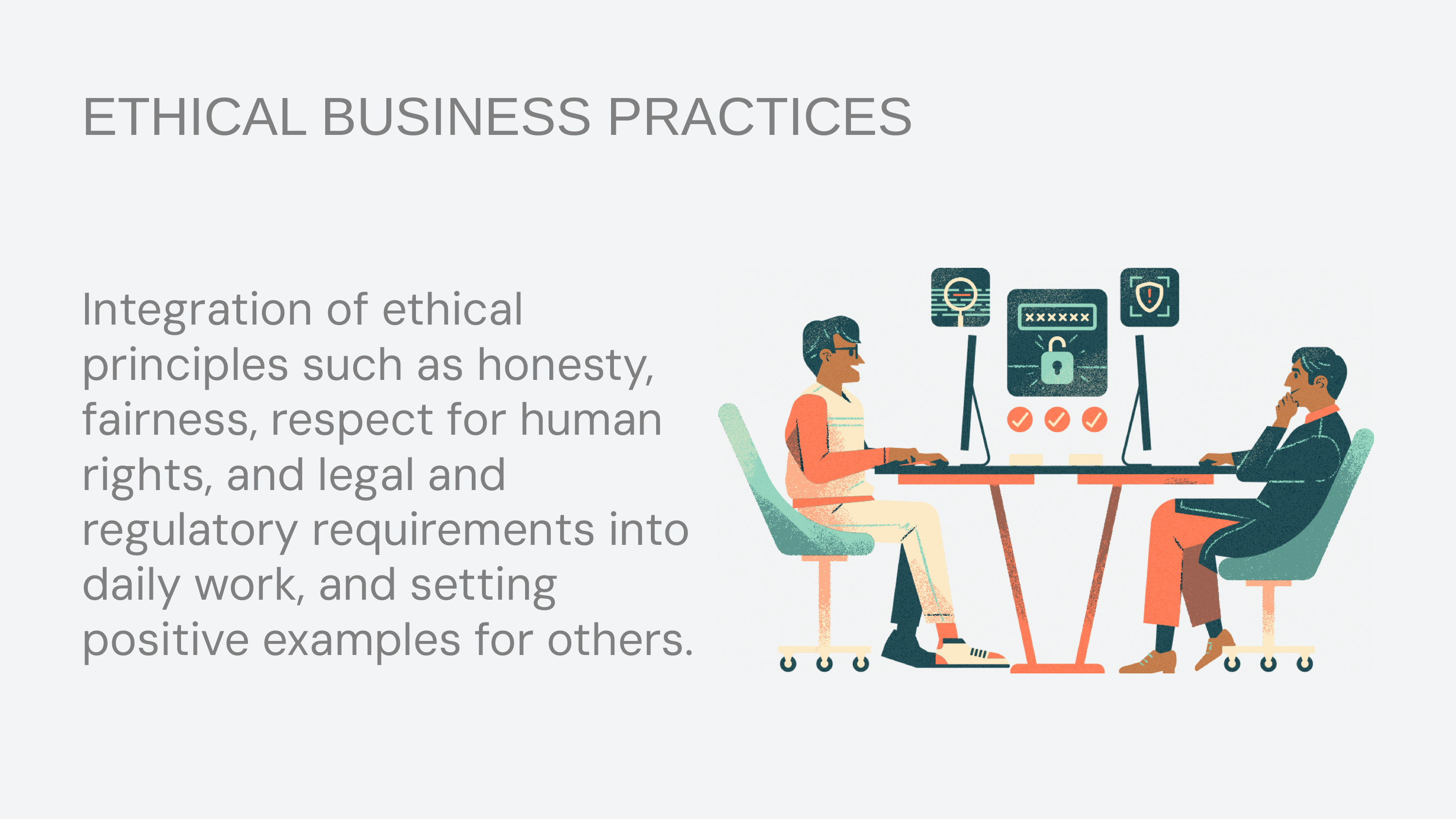

ETHICAL BUSINESS PRACTICES

Integration of ethical principles such as honesty, fairness, respect for human rights, and legal and regulatory requirements into daily work, and setting positive examples for others.